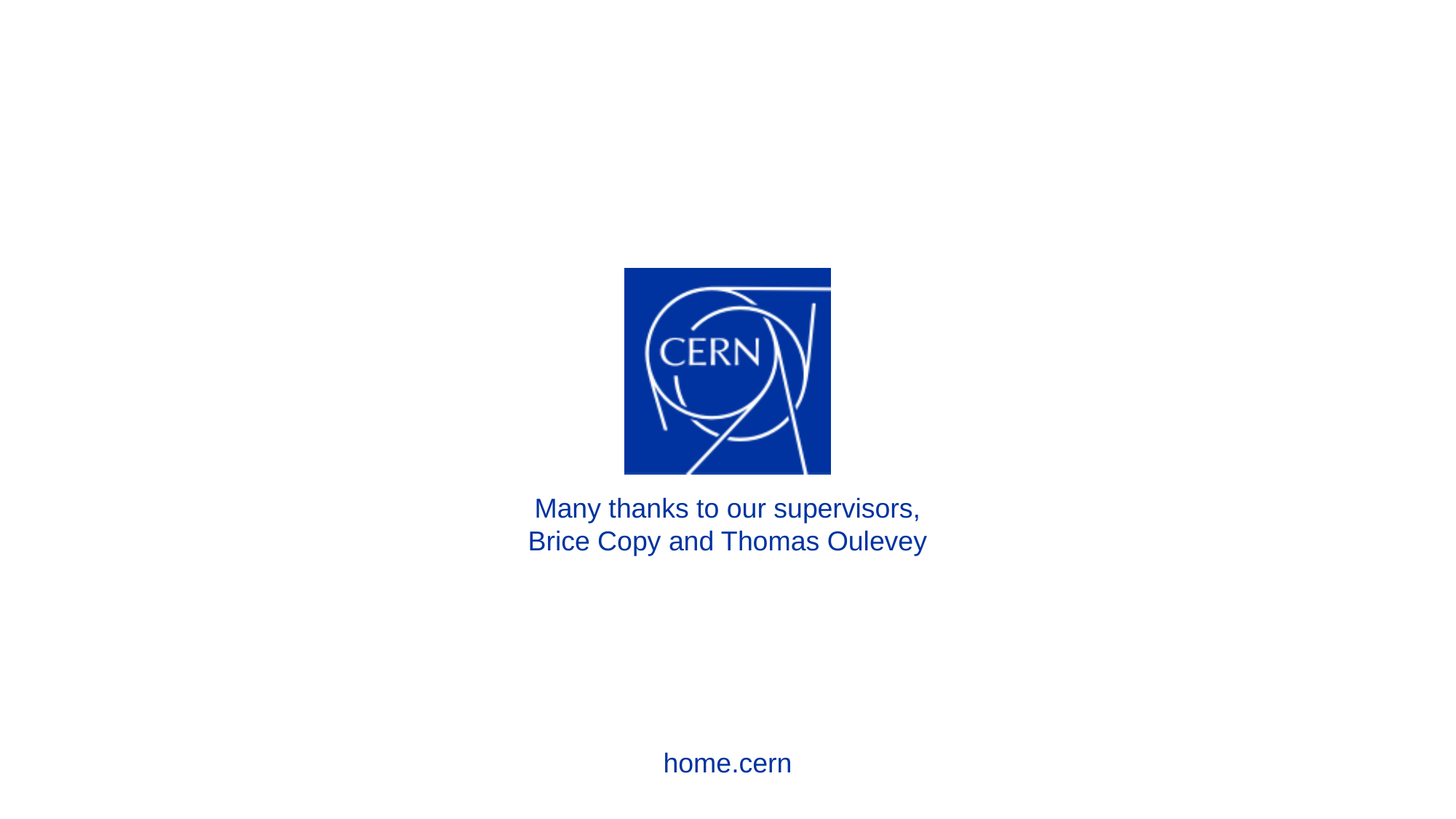

Many thanks to our supervisors,
Brice Copy and Thomas Oulevey